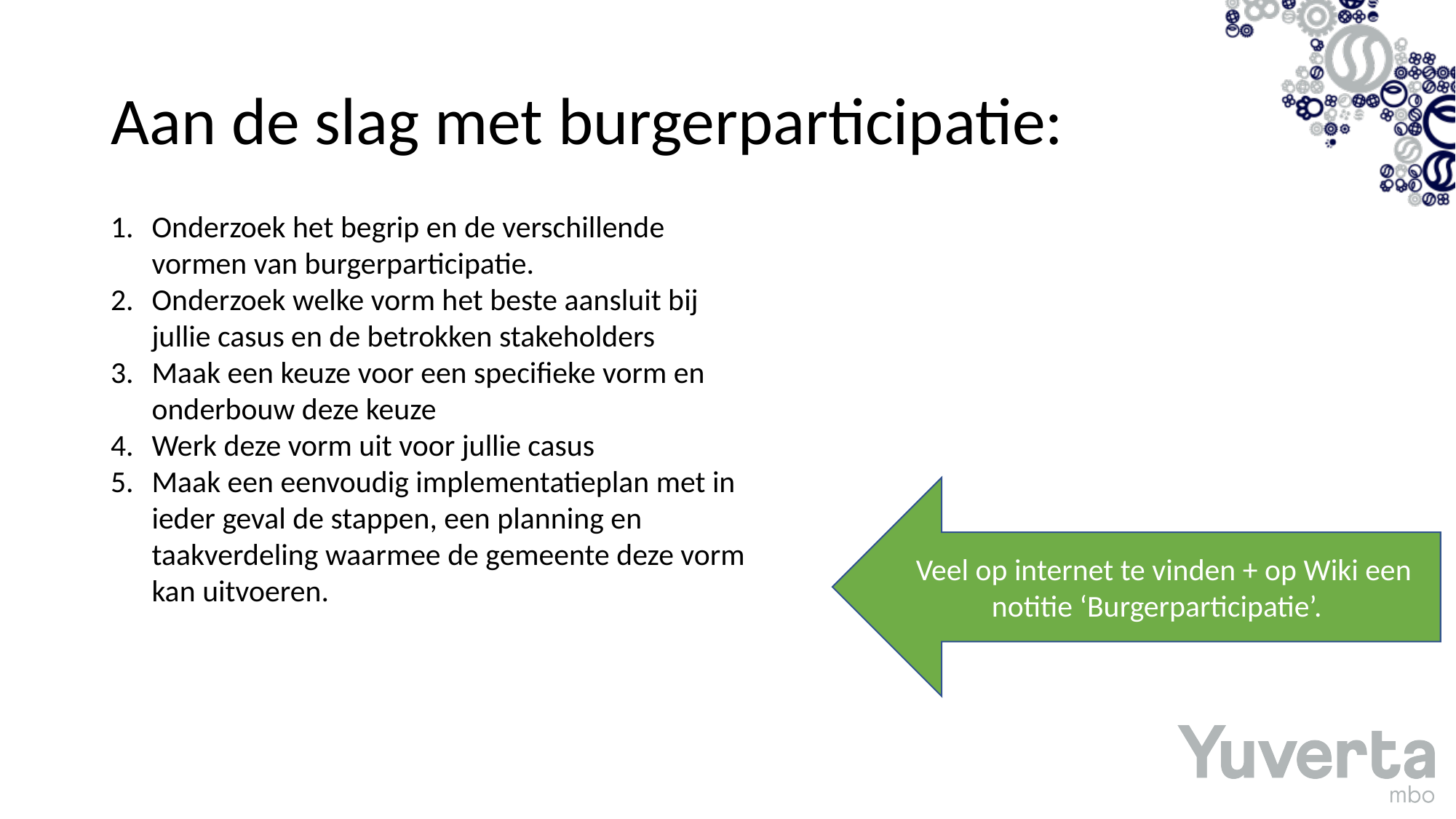

# Aan de slag met burgerparticipatie:
Onderzoek het begrip en de verschillende vormen van burgerparticipatie.
Onderzoek welke vorm het beste aansluit bij jullie casus en de betrokken stakeholders
Maak een keuze voor een specifieke vorm en onderbouw deze keuze
Werk deze vorm uit voor jullie casus
Maak een eenvoudig implementatieplan met in ieder geval de stappen, een planning en taakverdeling waarmee de gemeente deze vorm kan uitvoeren.
Veel op internet te vinden + op Wiki een notitie ‘Burgerparticipatie’.